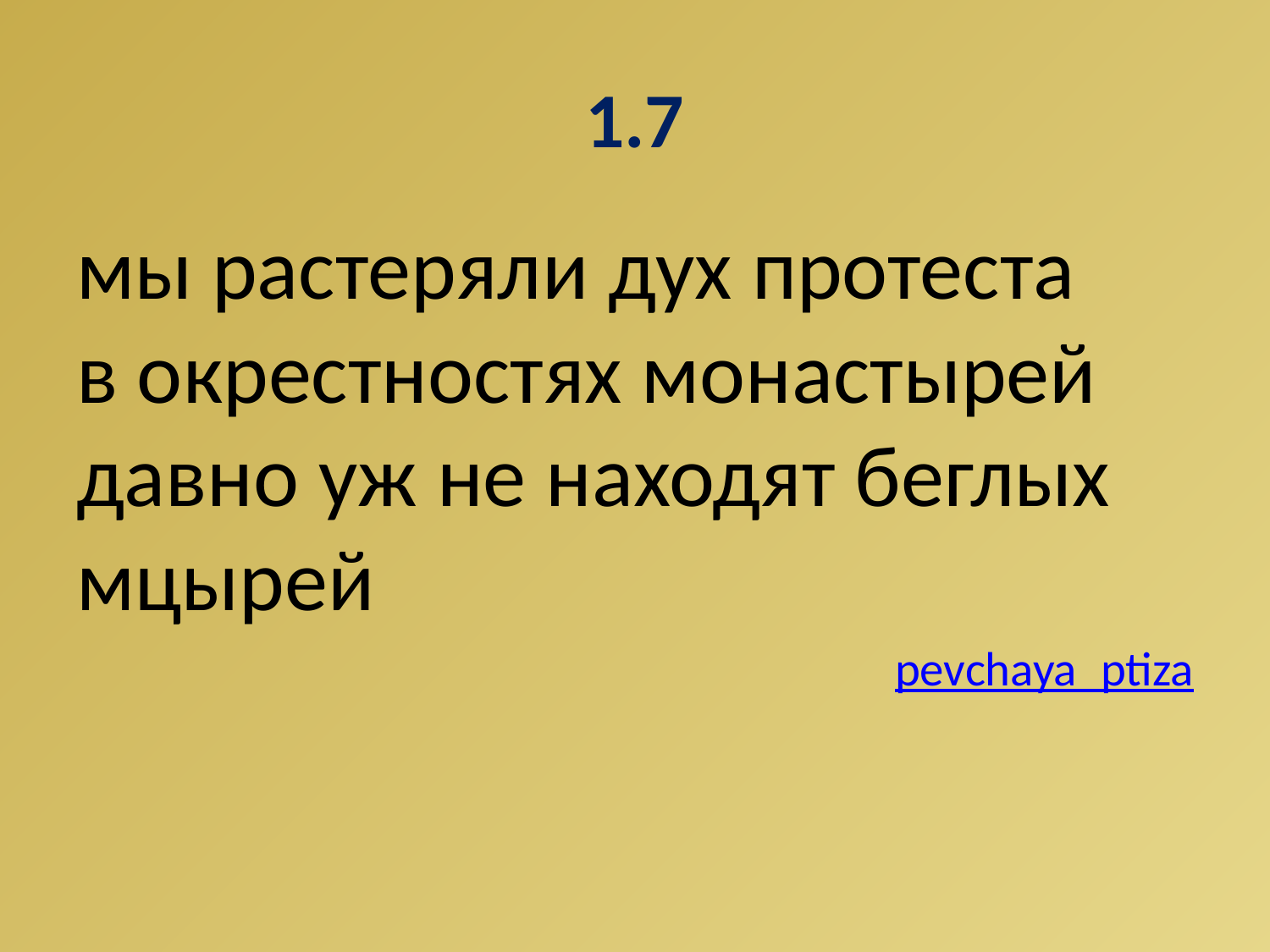

# 1.7
мы растеряли дух протеста
в окрестностях монастырей
давно уж не находят беглых
мцырей
pevchaya_ptiza